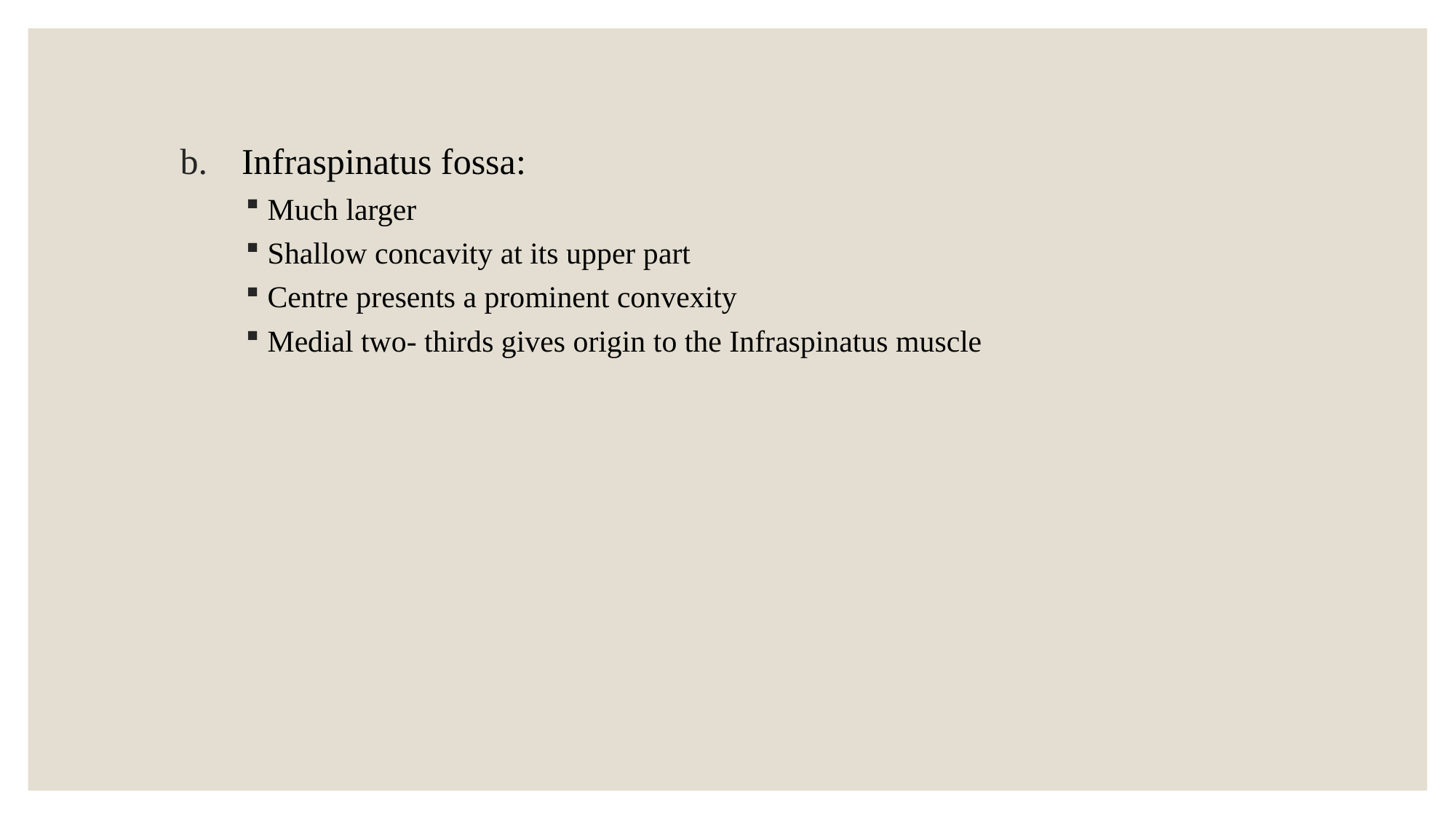

Infraspinatus fossa:
Much larger
Shallow concavity at its upper part
Centre presents a prominent convexity
Medial two- thirds gives origin to the Infraspinatus muscle